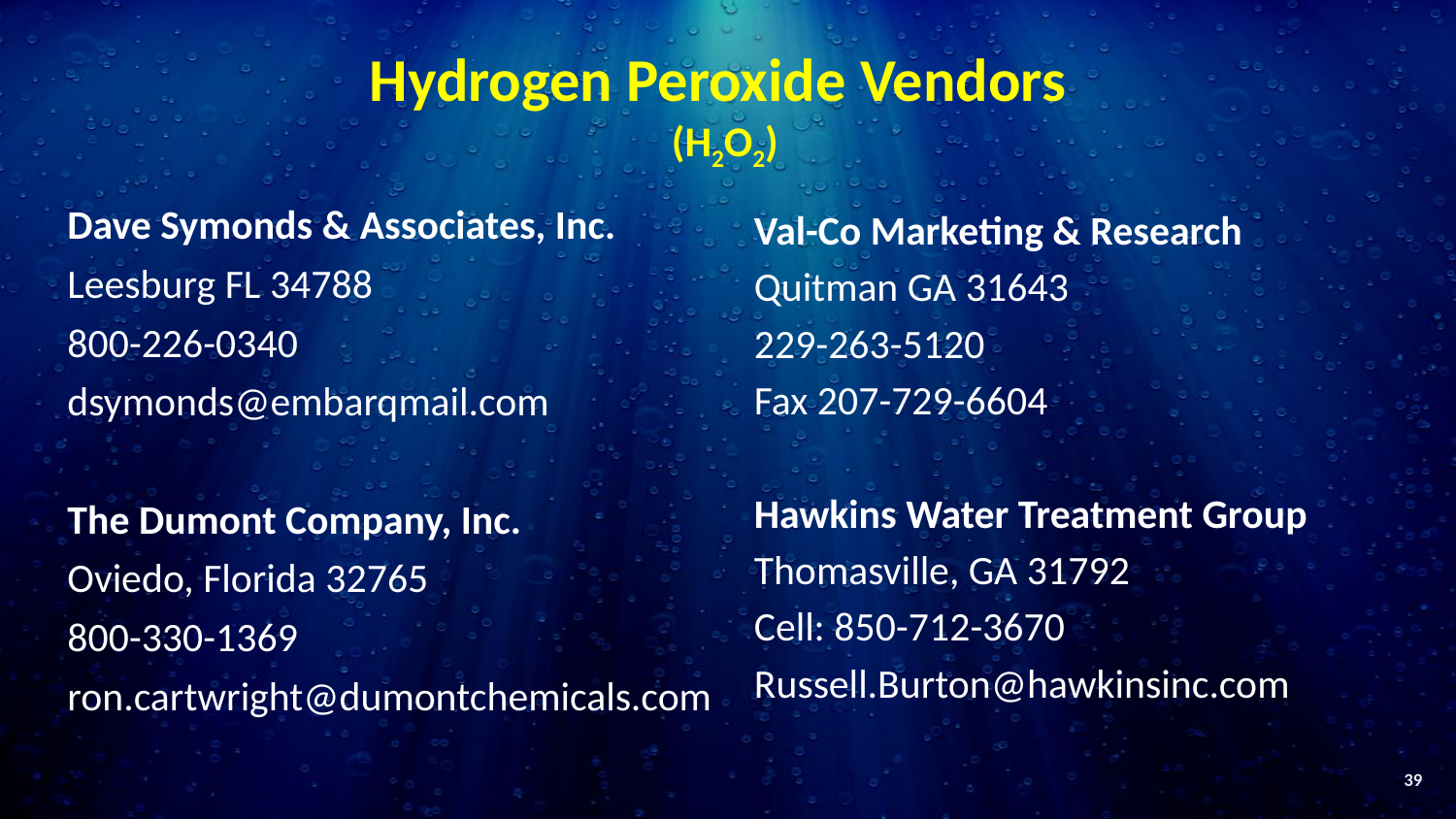

# Hydrogen Peroxide Vendors (H2O2)
Dave Symonds & Associates, Inc.
Leesburg FL 34788
800-226-0340
dsymonds@embarqmail.com

The Dumont Company, Inc.
Oviedo, Florida 32765
800-330-1369
ron.cartwright@dumontchemicals.com
Val-Co Marketing & Research
Quitman GA 31643
229-263-5120
Fax 207-729-6604

Hawkins Water Treatment Group
Thomasville, GA 31792
Cell: 850-712-3670
Russell.Burton@hawkinsinc.com
39